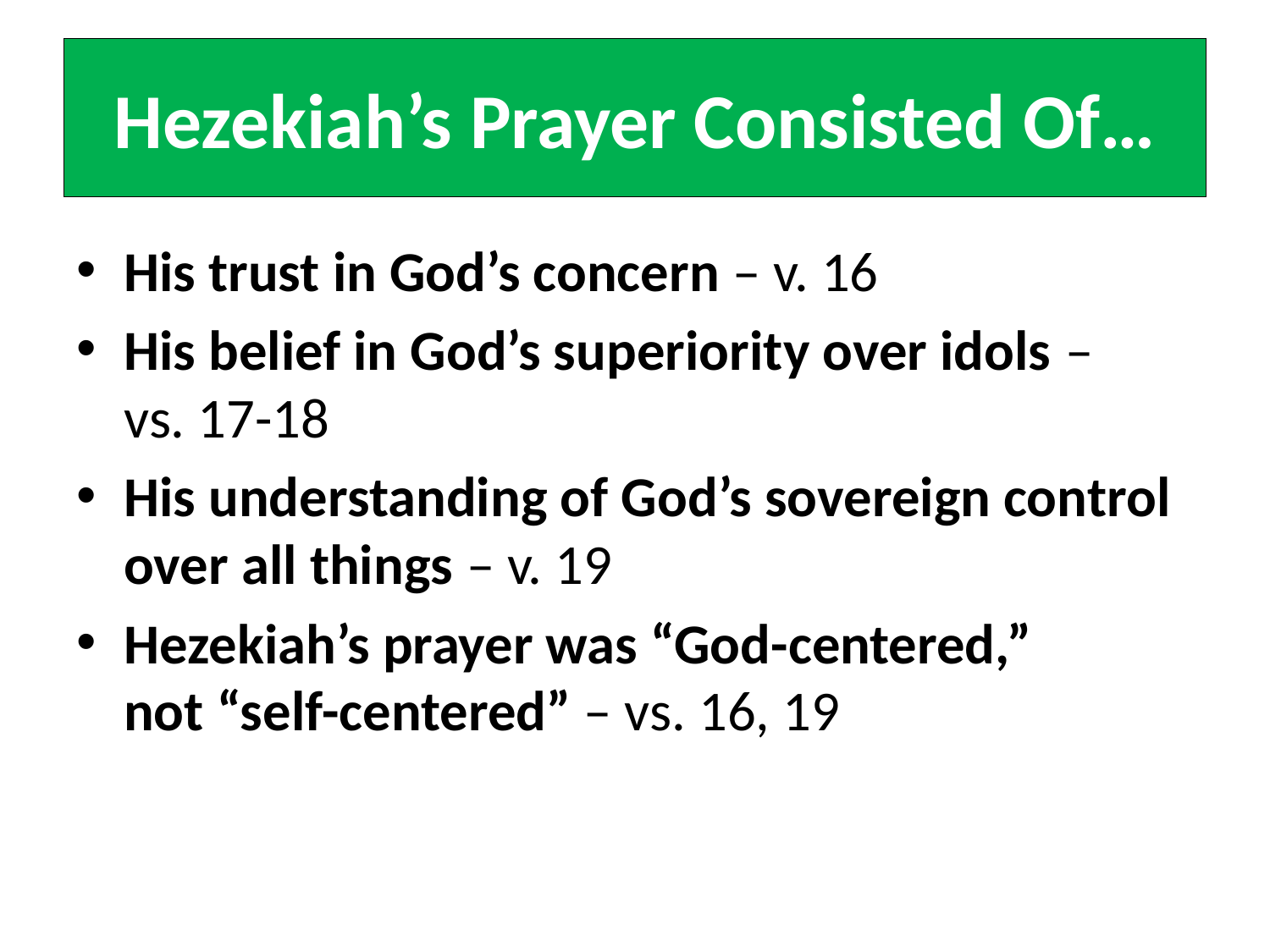

# Hezekiah’s Prayer Consisted Of…
His trust in God’s concern – v. 16
His belief in God’s superiority over idols –     vs. 17-18
His understanding of God’s sovereign control over all things – v. 19
Hezekiah’s prayer was “God-centered,”       not “self-centered” – vs. 16, 19